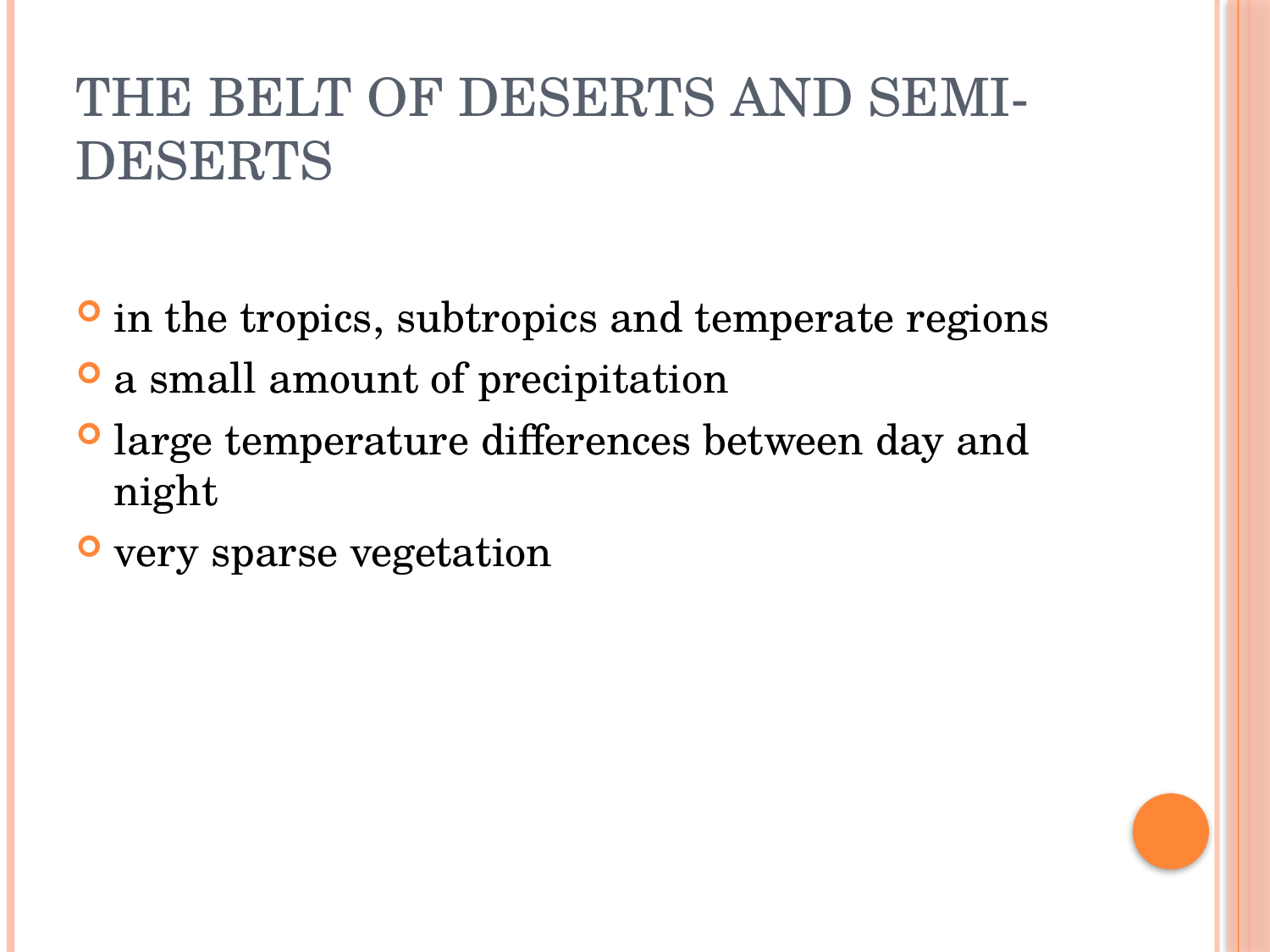

# The belt of deserts and semi-deserts

in the tropics, subtropics and temperate regions
a small amount of precipitation
large temperature differences between day and night
very sparse vegetation